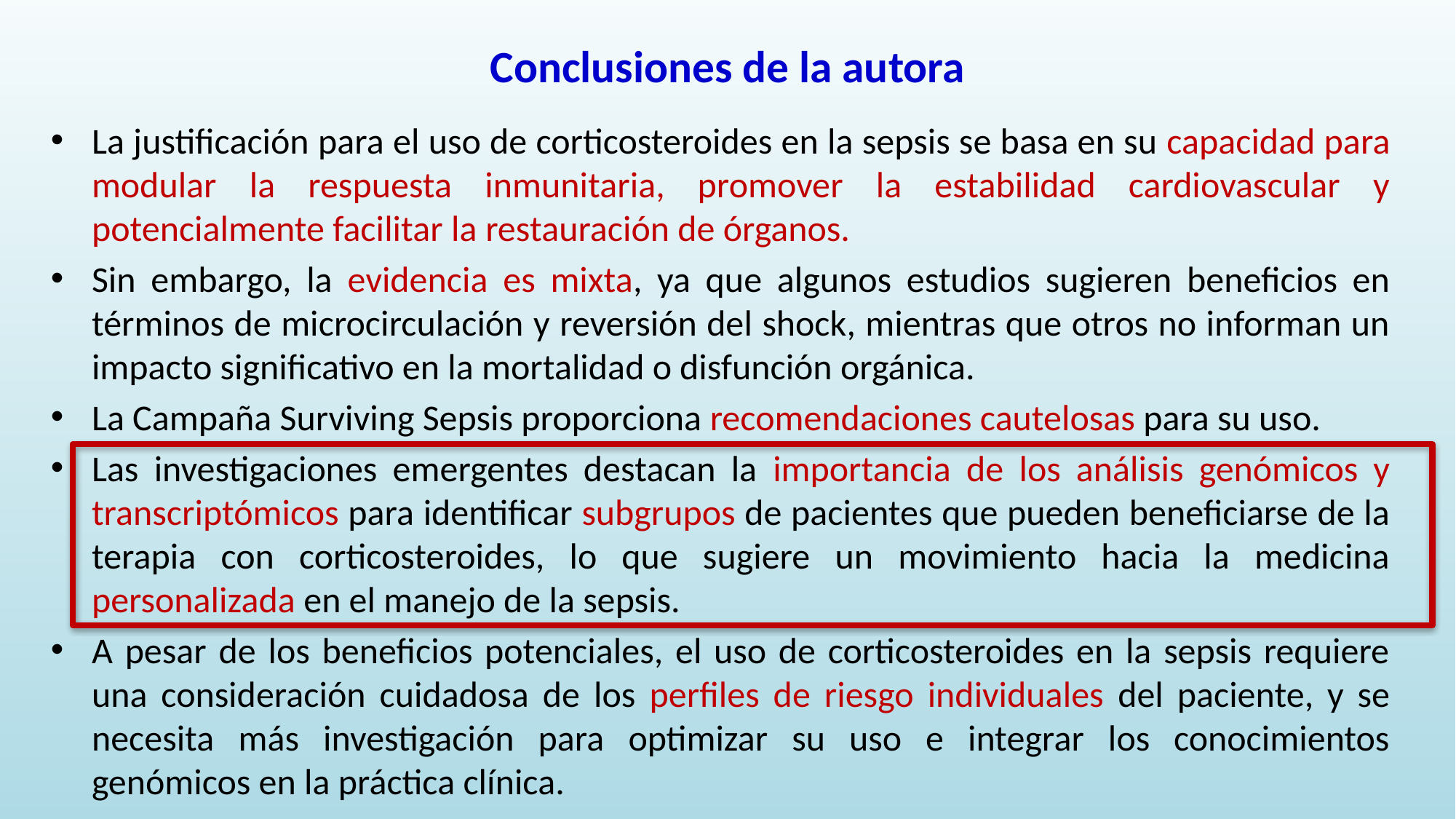

# Conclusiones de la autora
La justificación para el uso de corticosteroides en la sepsis se basa en su capacidad para modular la respuesta inmunitaria, promover la estabilidad cardiovascular y potencialmente facilitar la restauración de órganos.
Sin embargo, la evidencia es mixta, ya que algunos estudios sugieren beneficios en términos de microcirculación y reversión del shock, mientras que otros no informan un impacto significativo en la mortalidad o disfunción orgánica.
La Campaña Surviving Sepsis proporciona recomendaciones cautelosas para su uso.
Las investigaciones emergentes destacan la importancia de los análisis genómicos y transcriptómicos para identificar subgrupos de pacientes que pueden beneficiarse de la terapia con corticosteroides, lo que sugiere un movimiento hacia la medicina personalizada en el manejo de la sepsis.
A pesar de los beneficios potenciales, el uso de corticosteroides en la sepsis requiere una consideración cuidadosa de los perfiles de riesgo individuales del paciente, y se necesita más investigación para optimizar su uso e integrar los conocimientos genómicos en la práctica clínica.